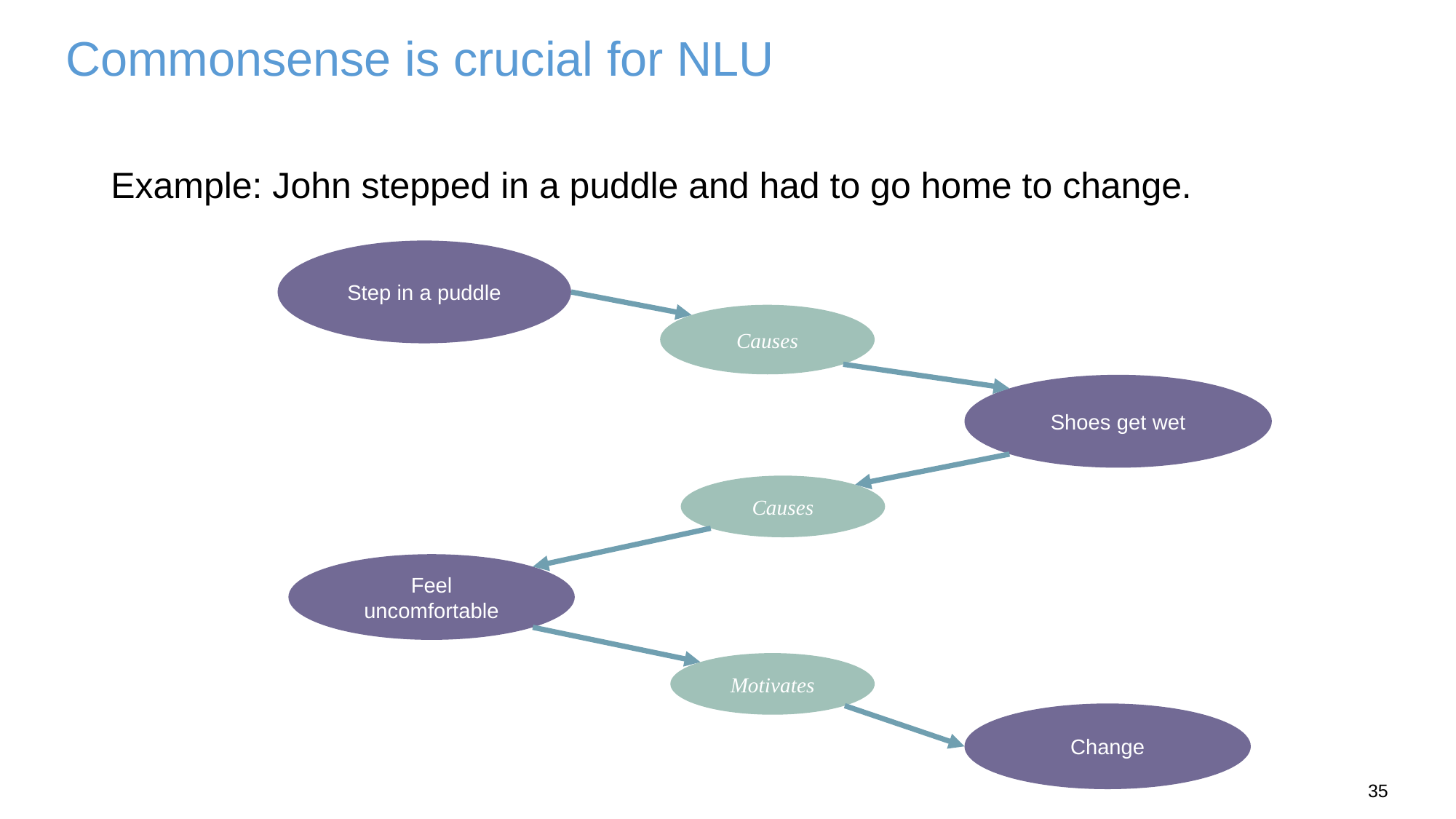

# Commonsense is crucial for NLU
Example: John stepped in a puddle and had to go home to change.

Step in a puddle
Causes
Shoes get wet
Causes
Feel uncomfortable
Motivates
Change
35